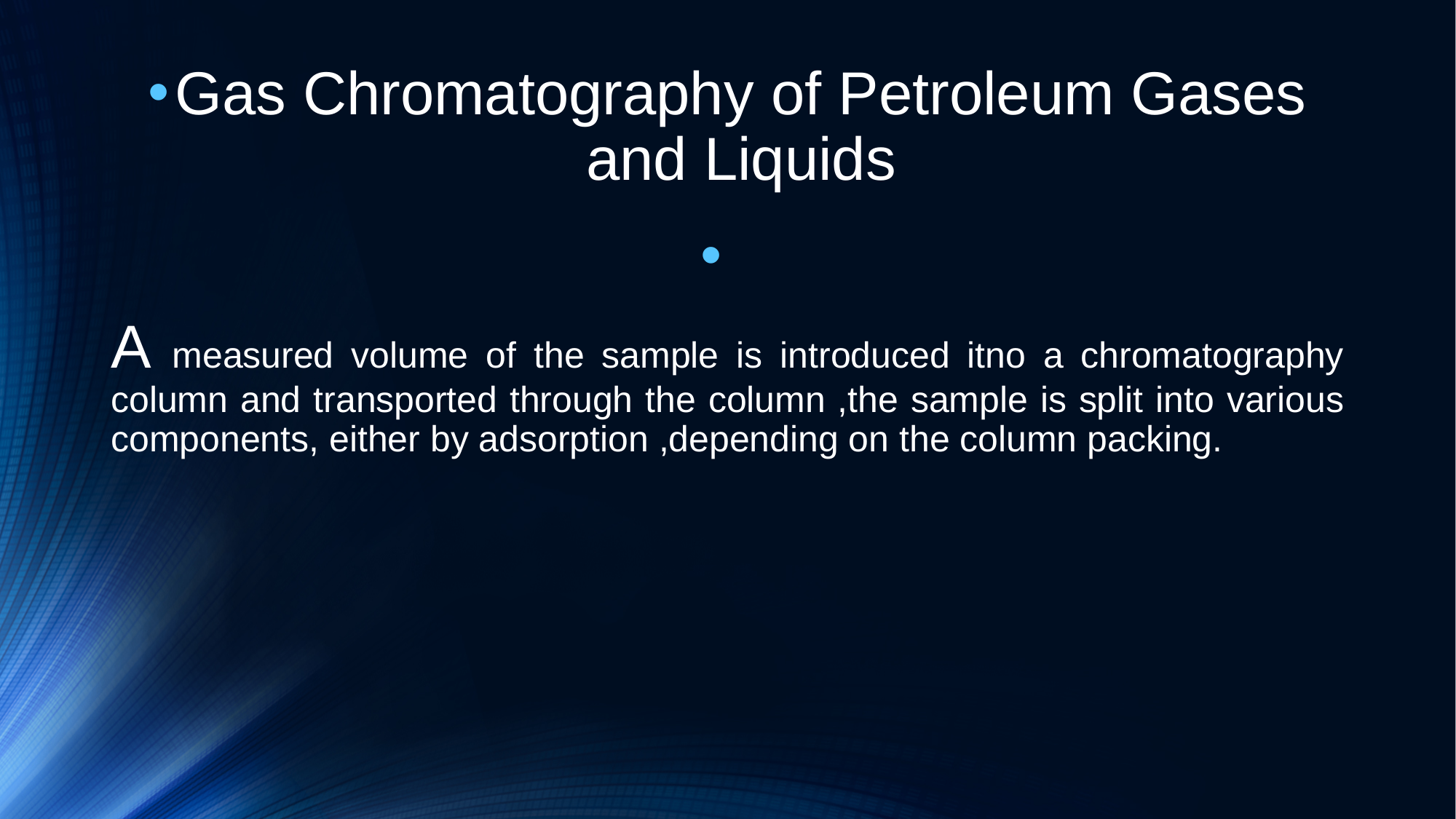

Gas Chromatography of Petroleum Gases and Liquids

A measured volume of the sample is introduced itno a chromatography column and transported through the column ,the sample is split into various components, either by adsorption ,depending on the column packing.